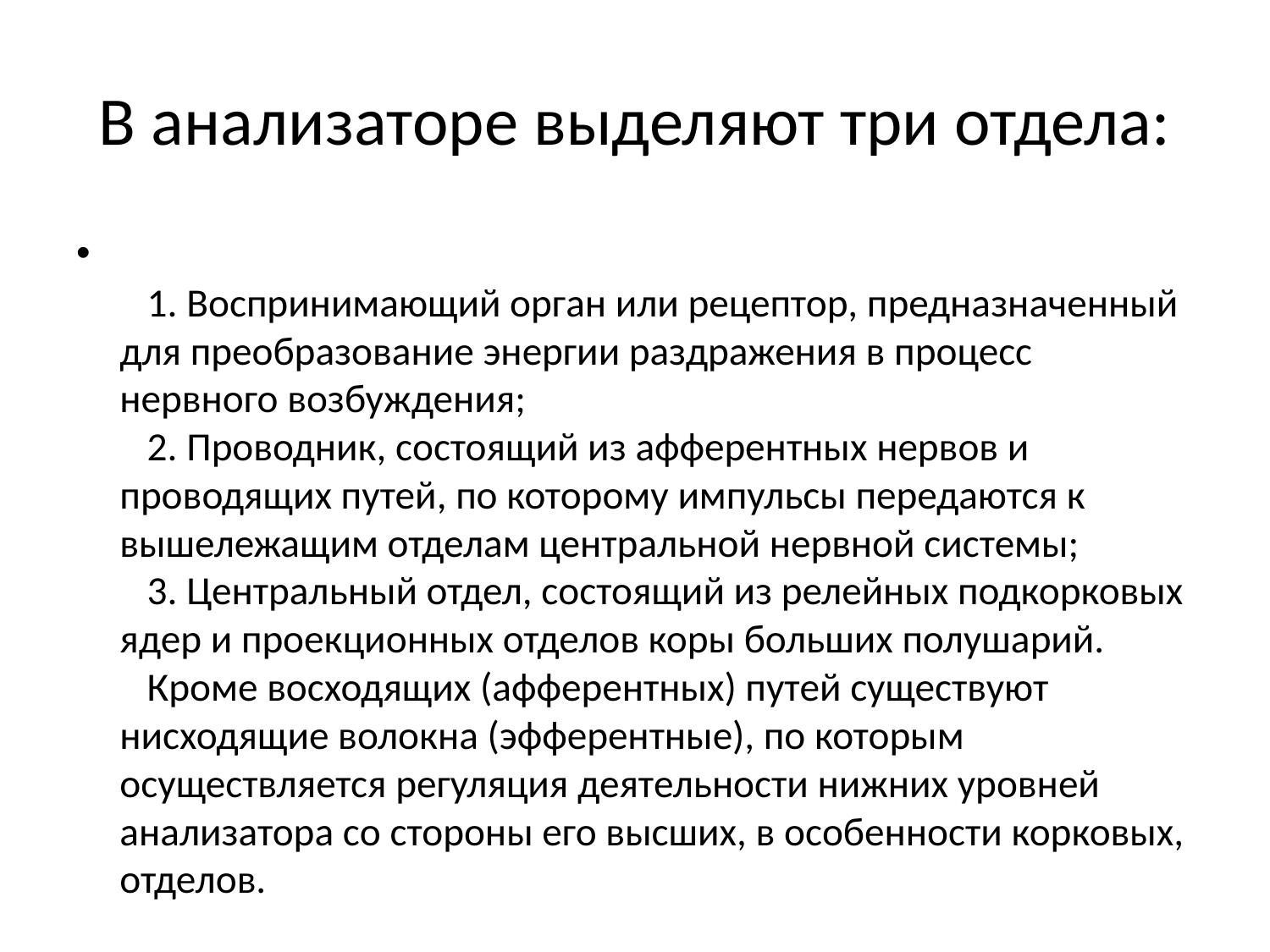

# В анализаторе выделяют три отдела:
   1. Воспринимающий орган или рецептор, предназначенный для преобразование энергии раздражения в процесс нервного возбуждения;
   2. Проводник, состоящий из афферентных нервов и проводящих путей, по которому импульсы передаются к вышележащим отделам центральной нервной системы;
   3. Центральный отдел, состоящий из релейных подкорковых ядер и проекционных отделов коры больших полушарий.
   Кроме восходящих (афферентных) путей существуют нисходящие волокна (эфферентные), по которым осуществляется регуляция деятельности нижних уровней анализатора со стороны его высших, в особенности корковых, отделов.